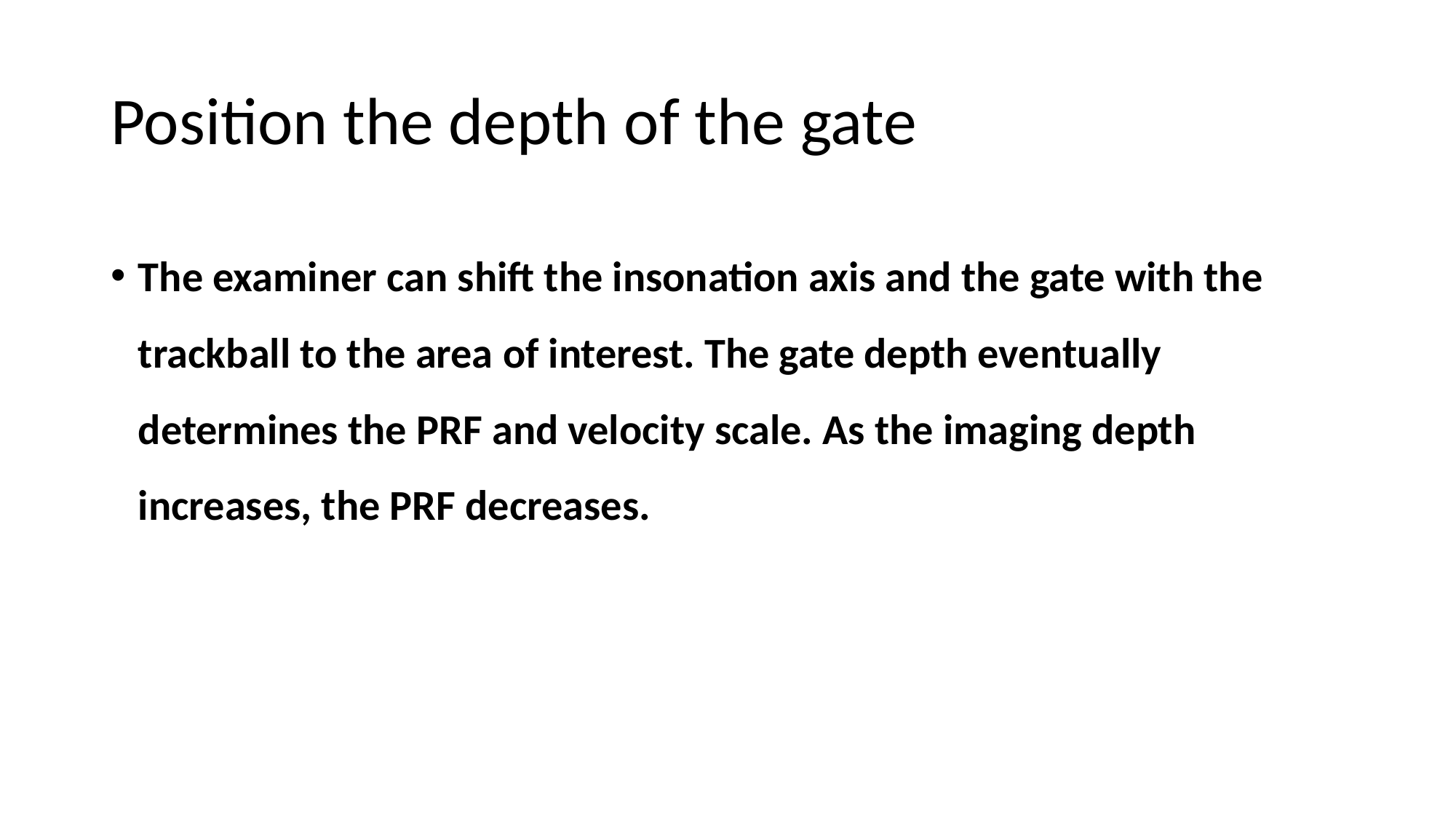

# Position the depth of the gate
The examiner can shift the insonation axis and the gate with the trackball to the area of interest. The gate depth eventually determines the PRF and velocity scale. As the imaging depth increases, the PRF decreases.